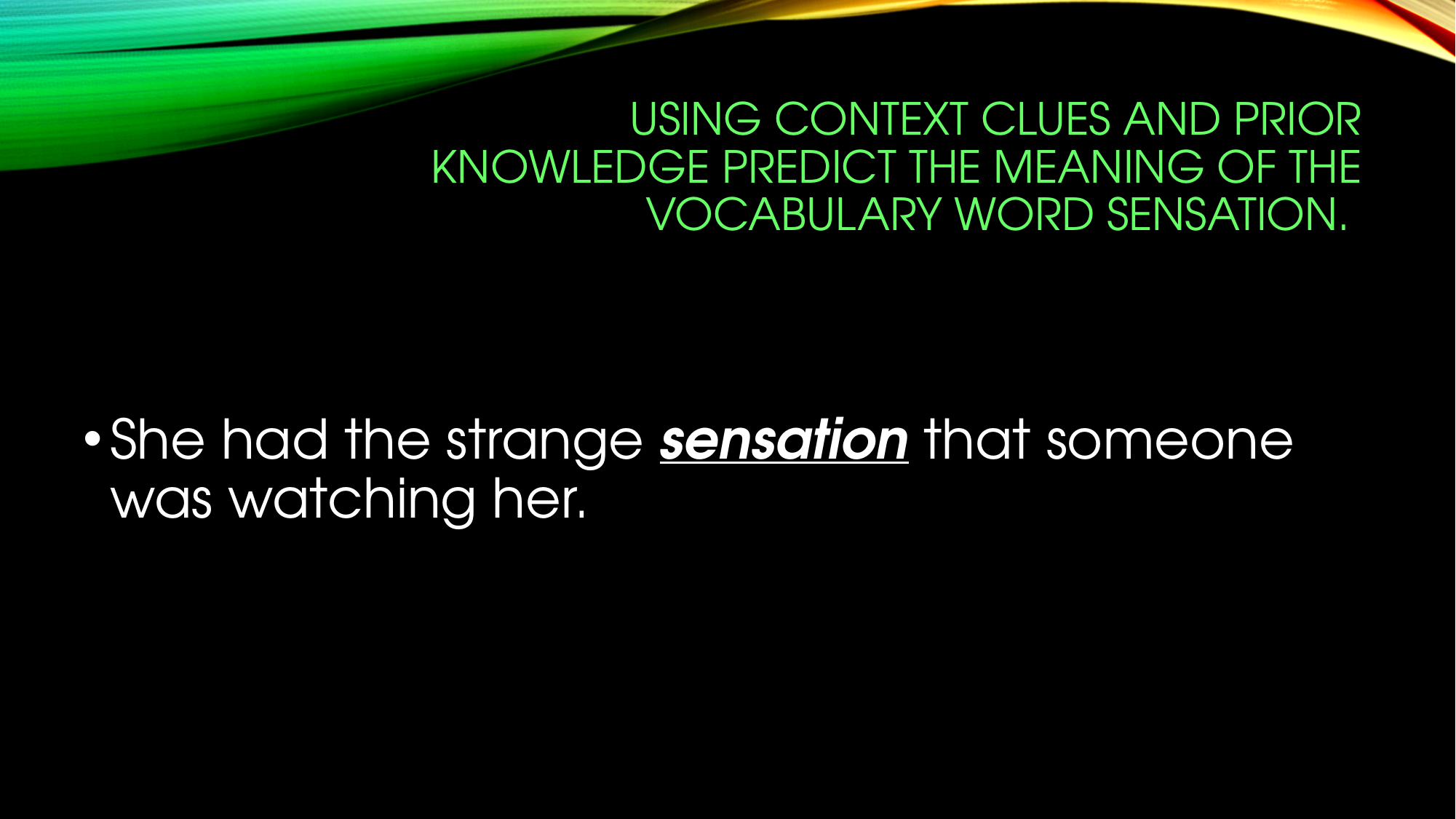

# Using context clues and prior knowledge predict the meaning of the vocabulary word Sensation.
She had the strange sensation that someone was watching her.